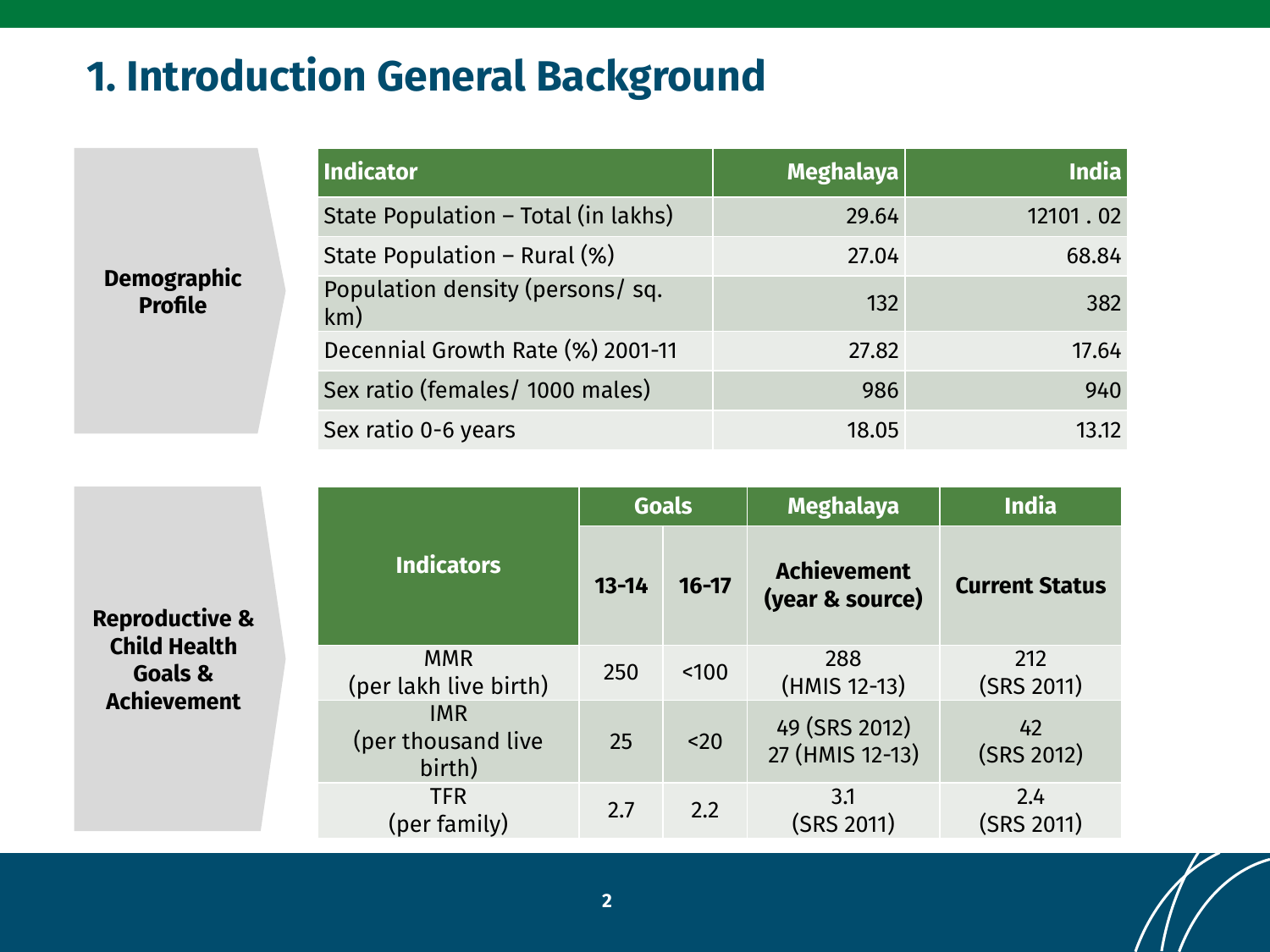

1. Introduction General Background
Demographic Profile
| Indicator | Meghalaya | India |
| --- | --- | --- |
| State Population – Total (in lakhs) | 29.64 | 12101 . 02 |
| State Population – Rural (%) | 27.04 | 68.84 |
| Population density (persons/ sq. km) | 132 | 382 |
| Decennial Growth Rate (%) 2001-11 | 27.82 | 17.64 |
| Sex ratio (females/ 1000 males) | 986 | 940 |
| Sex ratio 0-6 years | 18.05 | 13.12 |
Reproductive & Child Health Goals & Achievement
| Indicators | Goals |  | Meghalaya | India |
| --- | --- | --- | --- | --- |
|  | 13-14 | 16-17 | Achievement (year & source) | Current Status |
| MMR (per lakh live birth) | 250 | <100 | 288 (HMIS 12-13) | 212 (SRS 2011) |
| IMR (per thousand live birth) | 25 | <20 | 49 (SRS 2012) 27 (HMIS 12-13) | 42 (SRS 2012) |
| TFR (per family) | 2.7 | 2.2 | 3.1 (SRS 2011) | 2.4 (SRS 2011) |
2